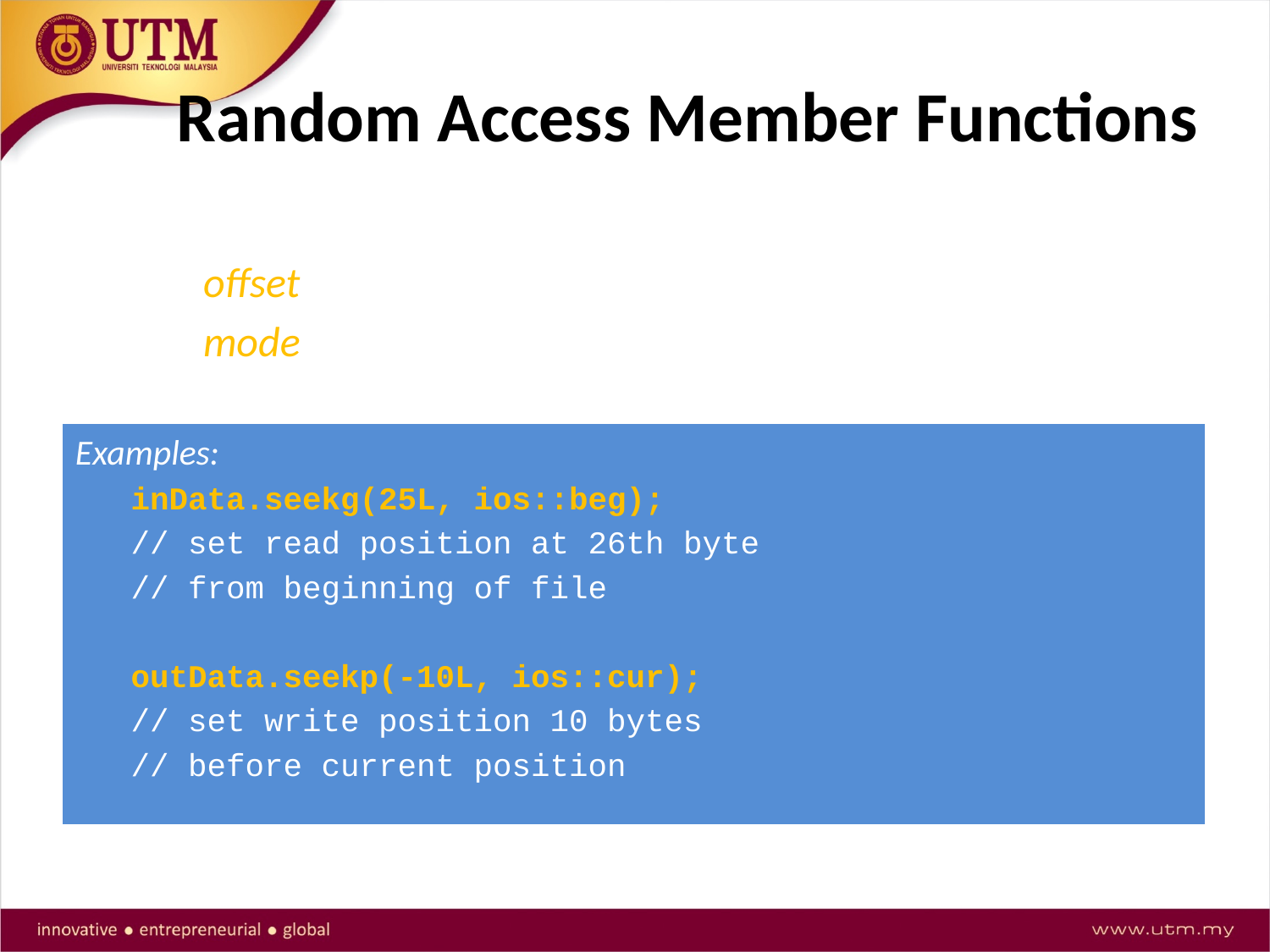

# Random Access Member Functions
seekg,seekp arguments:
    	offset: number of bytes, as a long
	mode flag: starting point to compute offset
Examples:
inData.seekg(25L, ios::beg);
// set read position at 26th byte
// from beginning of file

outData.seekp(-10L, ios::cur);
// set write position 10 bytes
// before current position